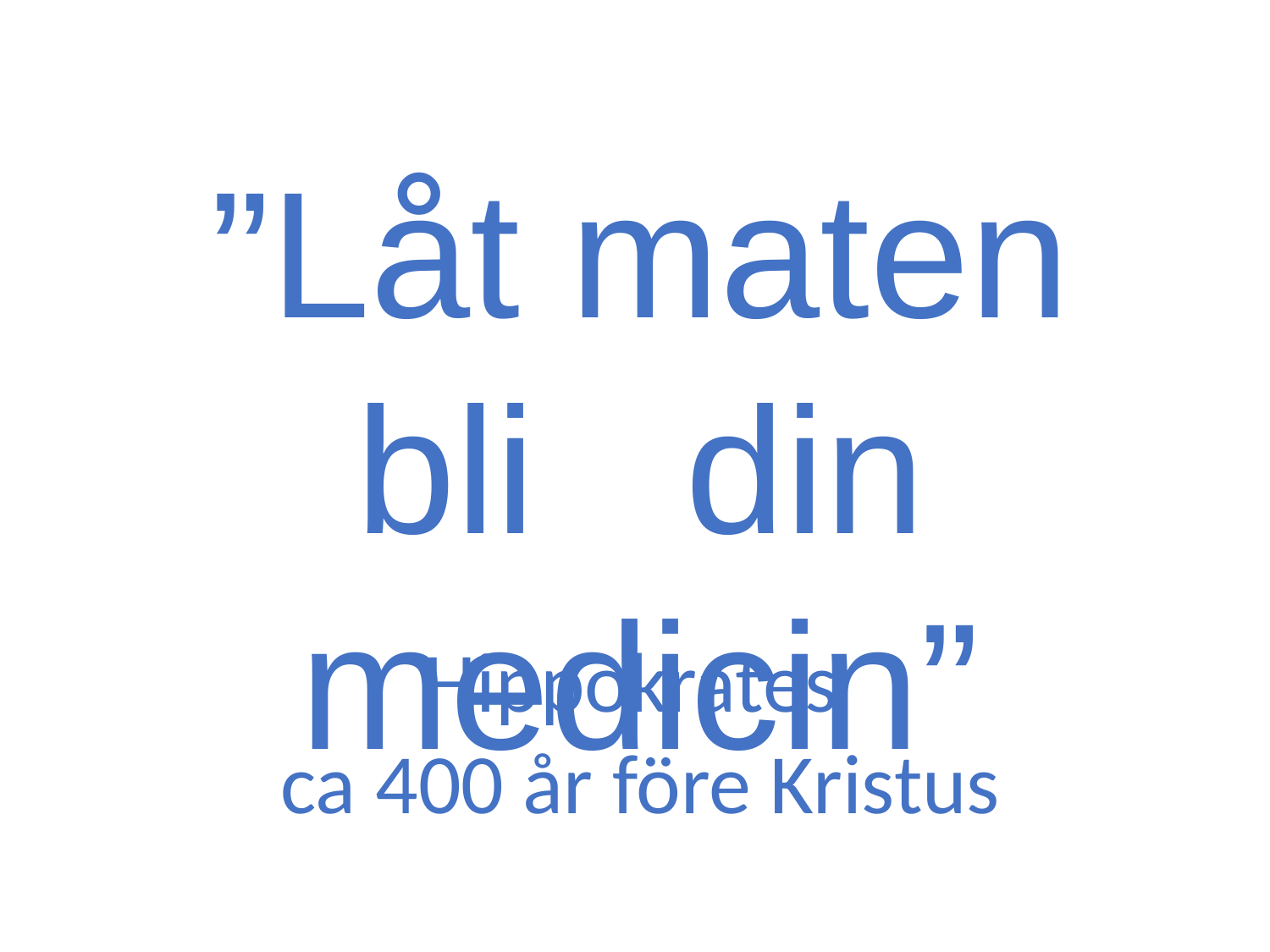

”Låt maten bli   din medicin”
Hippokrates
ca 400 år före Kristus